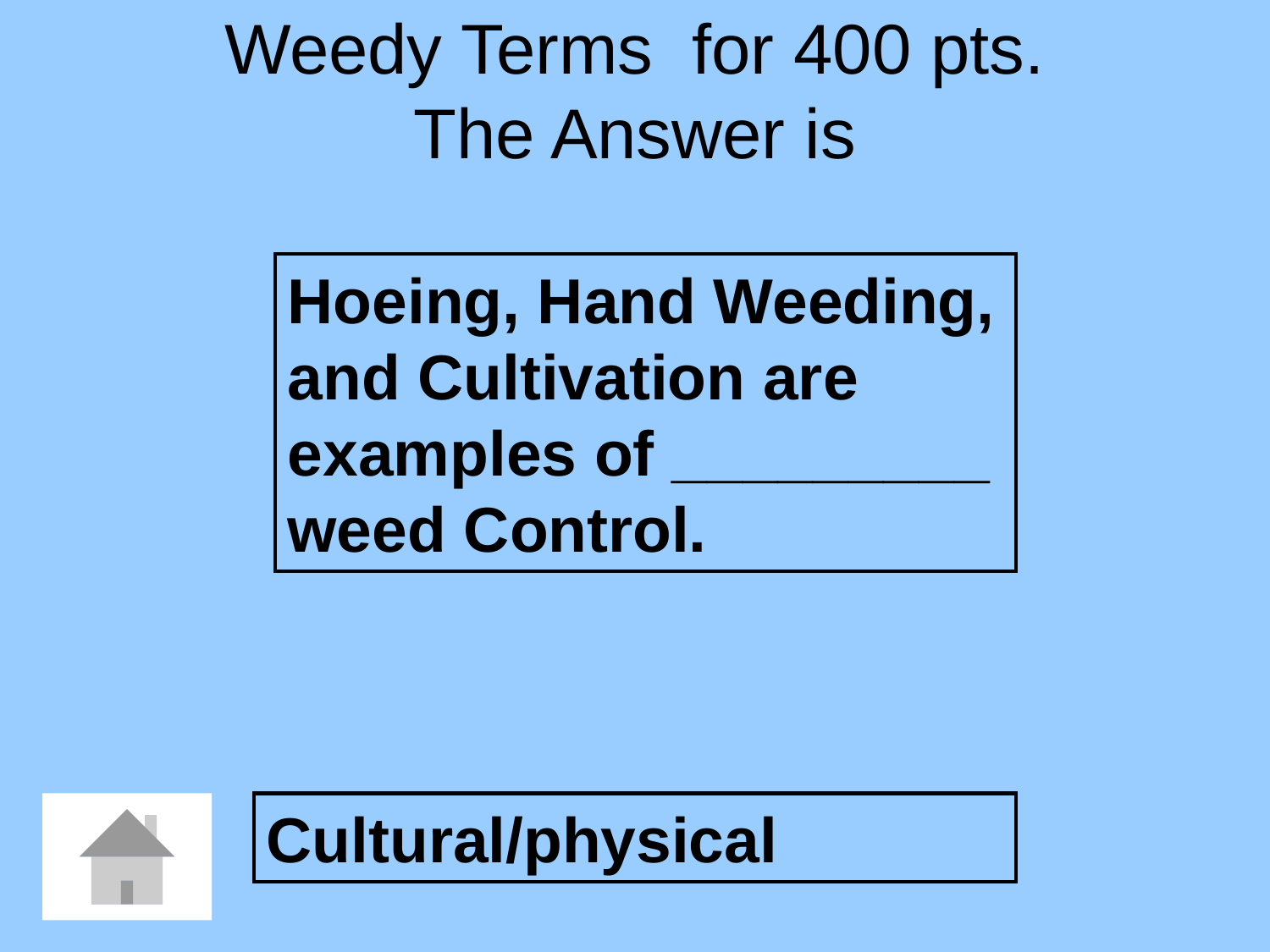

# Weedy Terms  for 400 pts. The Answer is

Hoeing, Hand Weeding, and Cultivation are examples of _________ weed Control.

Cultural/physical